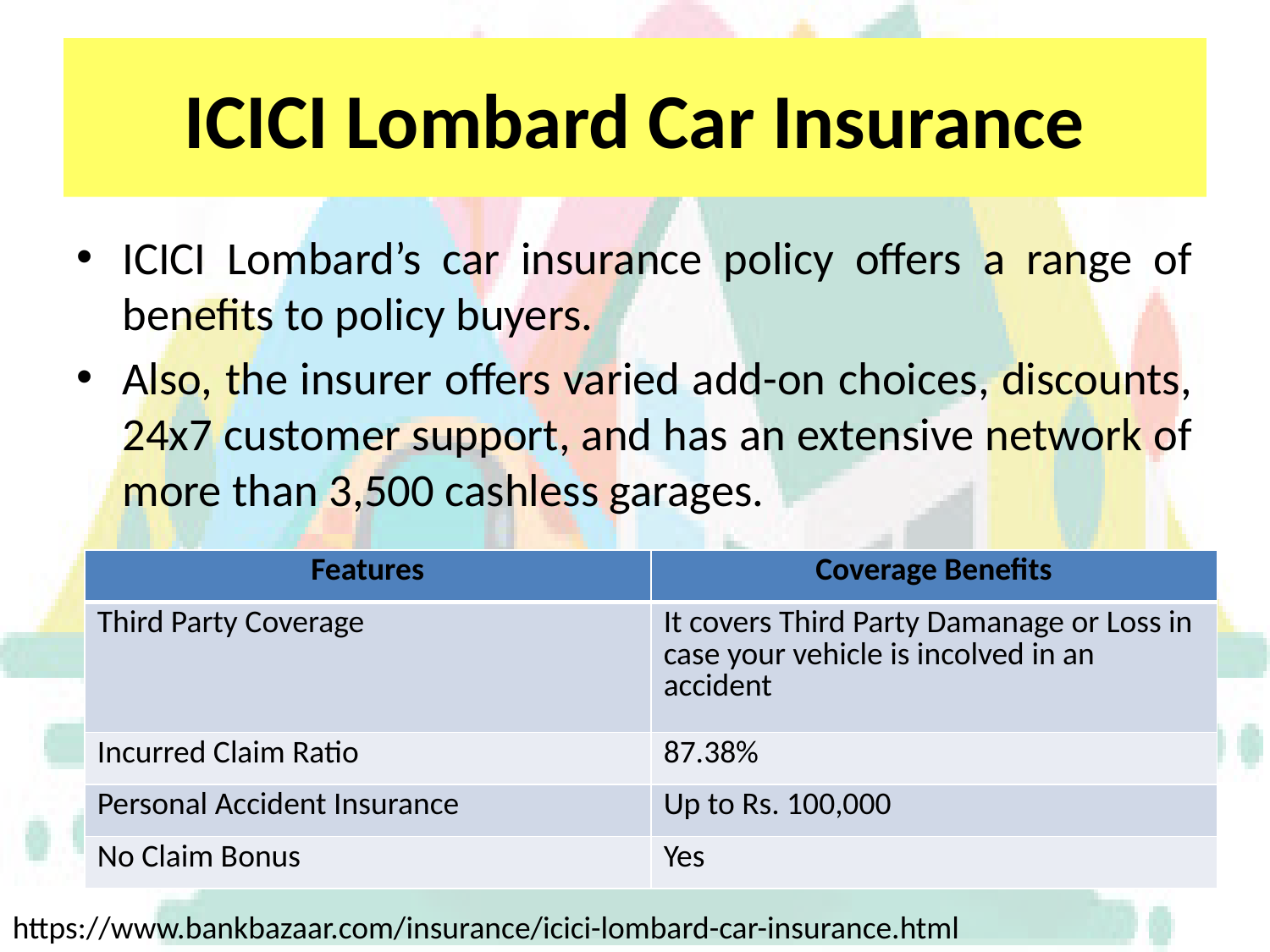

# ICICI Lombard Car Insurance
ICICI Lombard’s car insurance policy offers a range of benefits to policy buyers.
Also, the insurer offers varied add-on choices, discounts, 24x7 customer support, and has an extensive network of more than 3,500 cashless garages.

| Features | Coverage Benefits |
| --- | --- |
| Third Party Coverage | It covers Third Party Damanage or Loss in case your vehicle is incolved in an accident |
| Incurred Claim Ratio | 87.38% |
| Personal Accident Insurance | Up to Rs. 100,000 |
| No Claim Bonus | Yes |
https://www.bankbazaar.com/insurance/icici-lombard-car-insurance.html